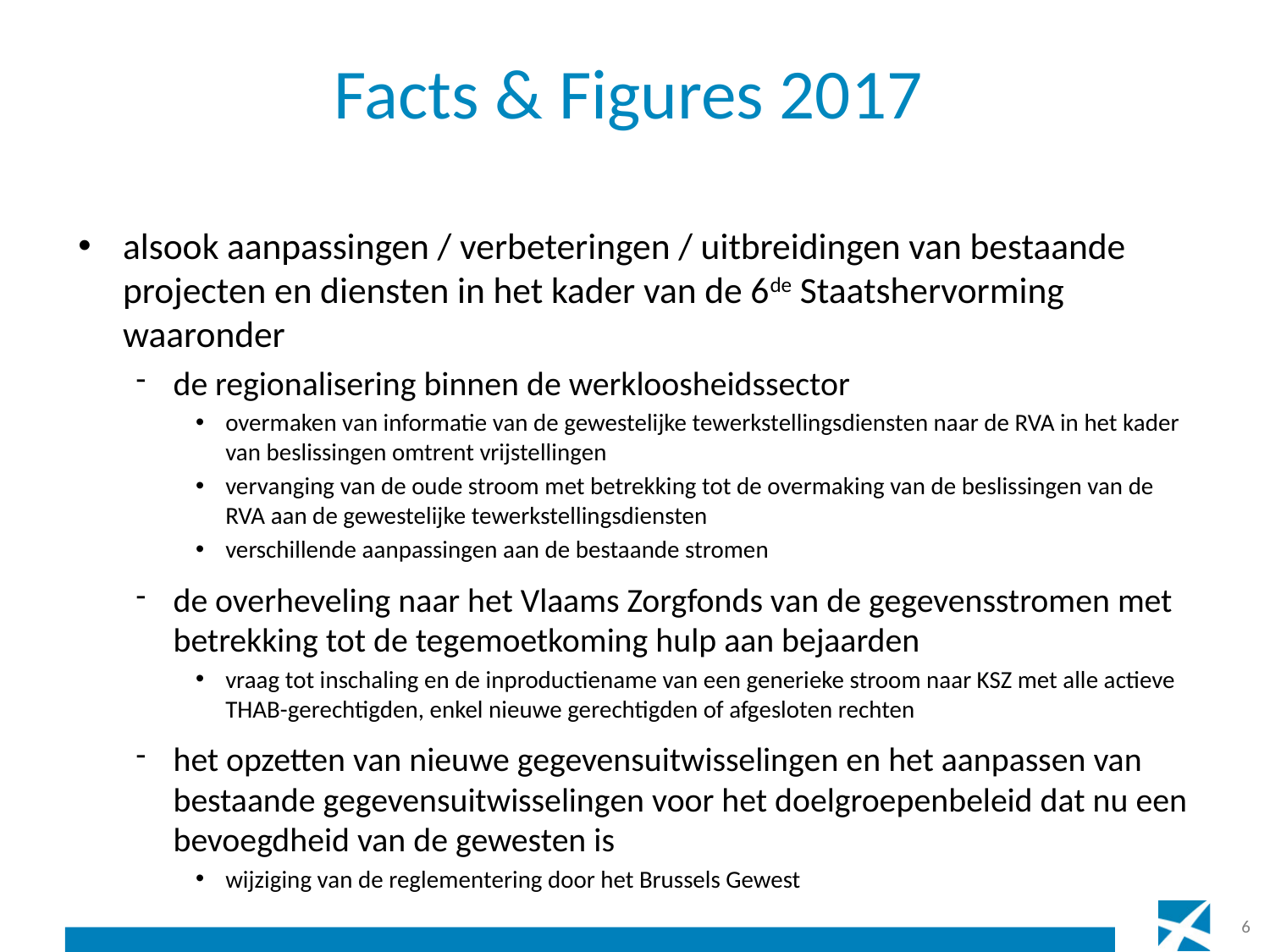

# Facts & Figures 2017
alsook aanpassingen / verbeteringen / uitbreidingen van bestaande projecten en diensten in het kader van de 6de Staatshervorming waaronder
de regionalisering binnen de werkloosheidssector
overmaken van informatie van de gewestelijke tewerkstellingsdiensten naar de RVA in het kader van beslissingen omtrent vrijstellingen
vervanging van de oude stroom met betrekking tot de overmaking van de beslissingen van de RVA aan de gewestelijke tewerkstellingsdiensten
verschillende aanpassingen aan de bestaande stromen

de overheveling naar het Vlaams Zorgfonds van de gegevensstromen met betrekking tot de tegemoetkoming hulp aan bejaarden
vraag tot inschaling en de inproductiename van een generieke stroom naar KSZ met alle actieve THAB-gerechtigden, enkel nieuwe gerechtigden of afgesloten rechten

het opzetten van nieuwe gegevensuitwisselingen en het aanpassen van bestaande gegevensuitwisselingen voor het doelgroepenbeleid dat nu een bevoegdheid van de gewesten is
wijziging van de reglementering door het Brussels Gewest
6